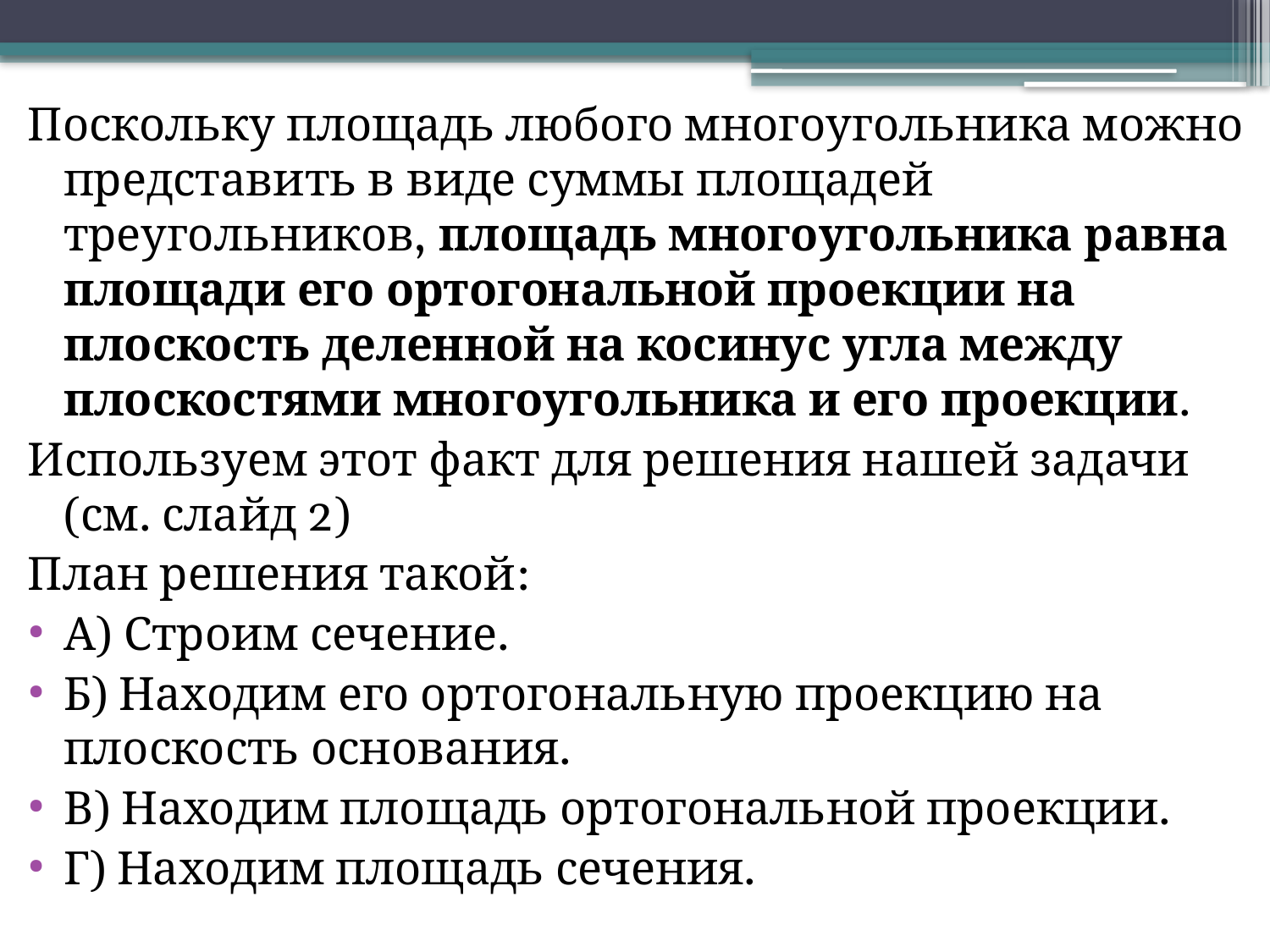

Поскольку площадь любого многоугольника можно представить в виде суммы площадей треугольников, площадь многоугольника равна площади его ортогональной проекции на плоскость деленной на косинус угла между плоскостями многоугольника и его проекции.
Используем этот факт для решения нашей задачи (см. слайд 2)
План решения такой:
А) Строим сечение.
Б) Находим его ортогональную проекцию на плоскость основания.
В) Находим площадь ортогональной проекции.
Г) Находим площадь сечения.

#